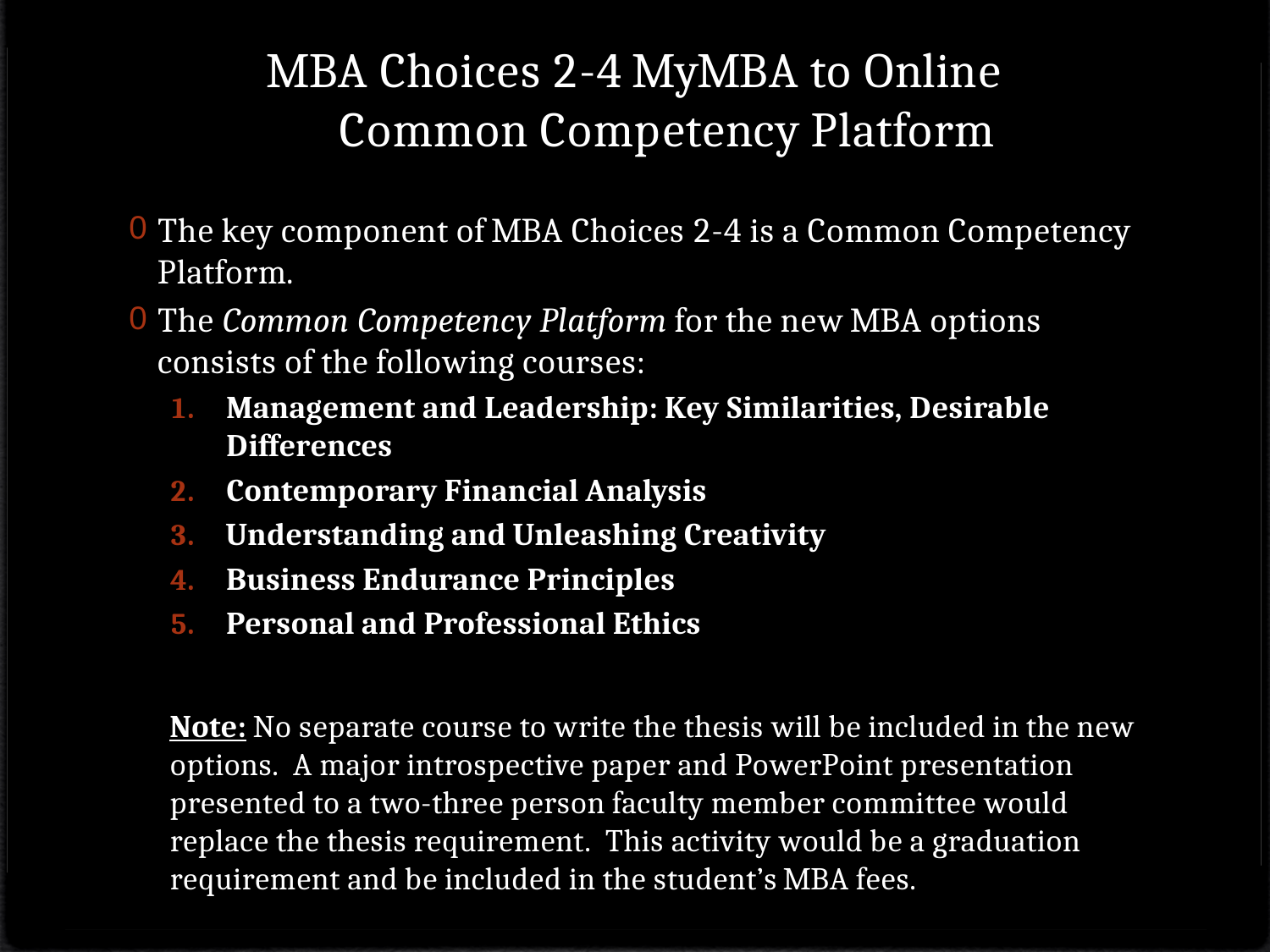

# MBA Choices 2-4 MyMBA to Online Common Competency Platform
The key component of MBA Choices 2-4 is a Common Competency Platform.
The Common Competency Platform for the new MBA options consists of the following courses:
Management and Leadership: Key Similarities, Desirable Differences
Contemporary Financial Analysis
Understanding and Unleashing Creativity
Business Endurance Principles
Personal and Professional Ethics

Note: No separate course to write the thesis will be included in the new options.  A major introspective paper and PowerPoint presentation presented to a two-three person faculty member committee would replace the thesis requirement.  This activity would be a graduation requirement and be included in the student’s MBA fees.